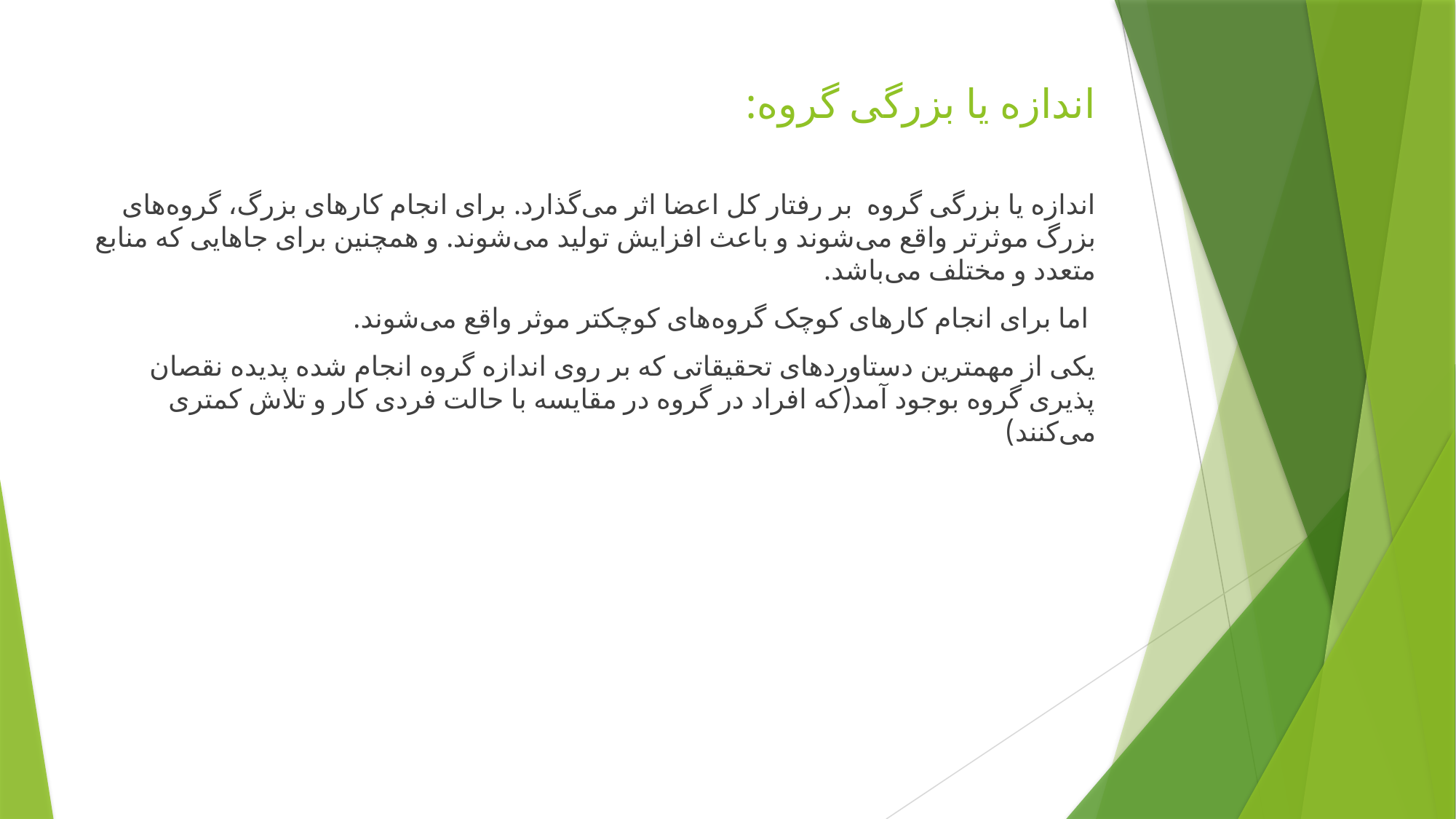

# اندازه یا بزرگی گروه:
اندازه یا بزرگی گروه  بر رفتار کل اعضا اثر می‌گذارد. برای انجام کارهای بزرگ، گروه‌های بزرگ موثرتر واقع می‌شوند و باعث افزایش تولید می‌شوند. و همچنین برای جاهایی که منابع متعدد و مختلف می‌باشد.
 اما برای انجام کارهای کوچک گروه‌های کوچکتر موثر واقع می‌شوند.
یکی از مهمترین دستاوردهای تحقیقاتی که بر روی اندازه گروه انجام شده پدیده نقصان پذیری گروه بوجود آمد(که افراد در گروه در مقایسه با حالت فردی کار و تلاش کمتری می‌کنند)